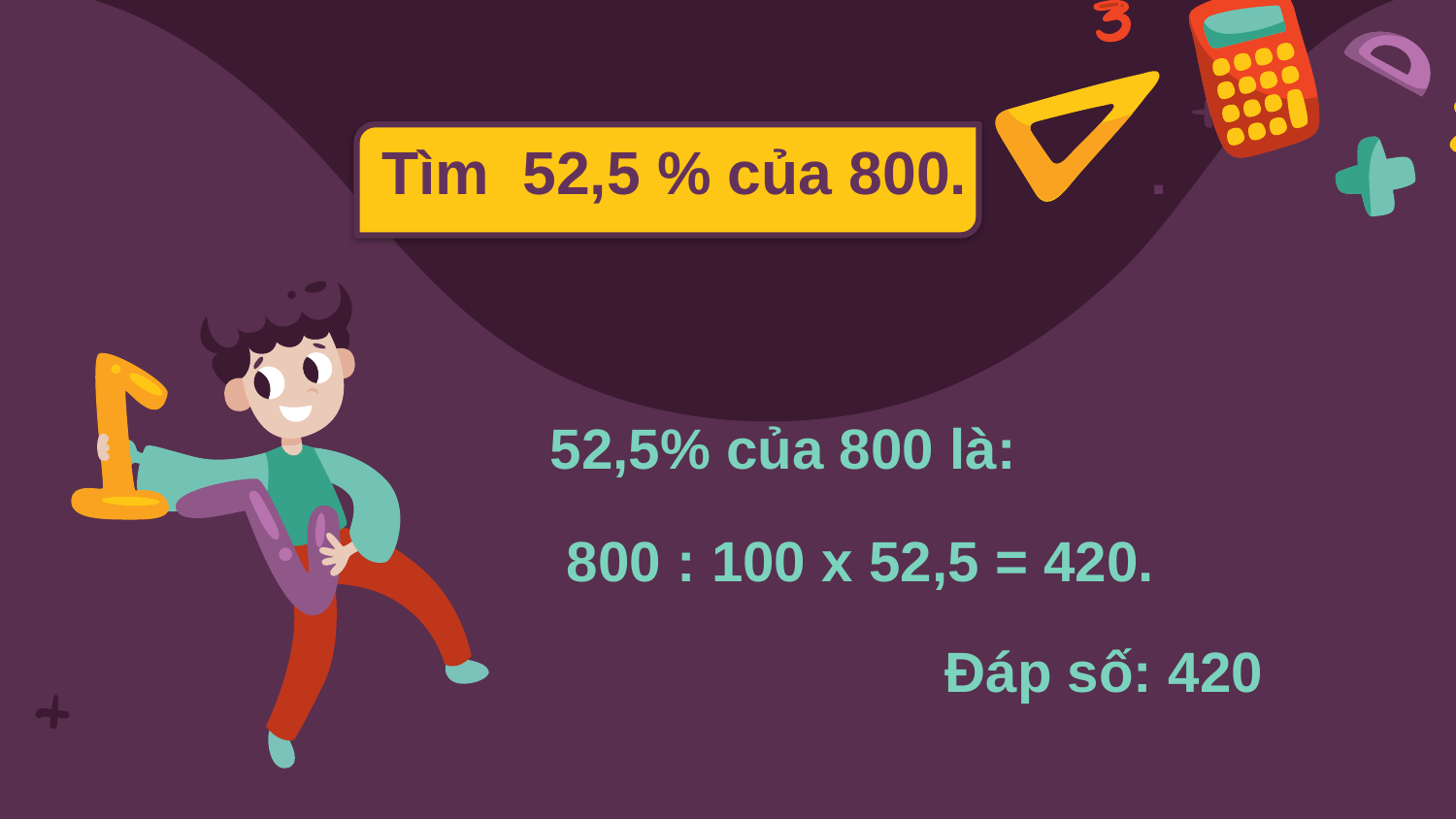

# Tìm  52,5 % của 800.           .

52,5% của 800 là:
800 : 100 x 52,5 = 420.
                        Đáp số: 420